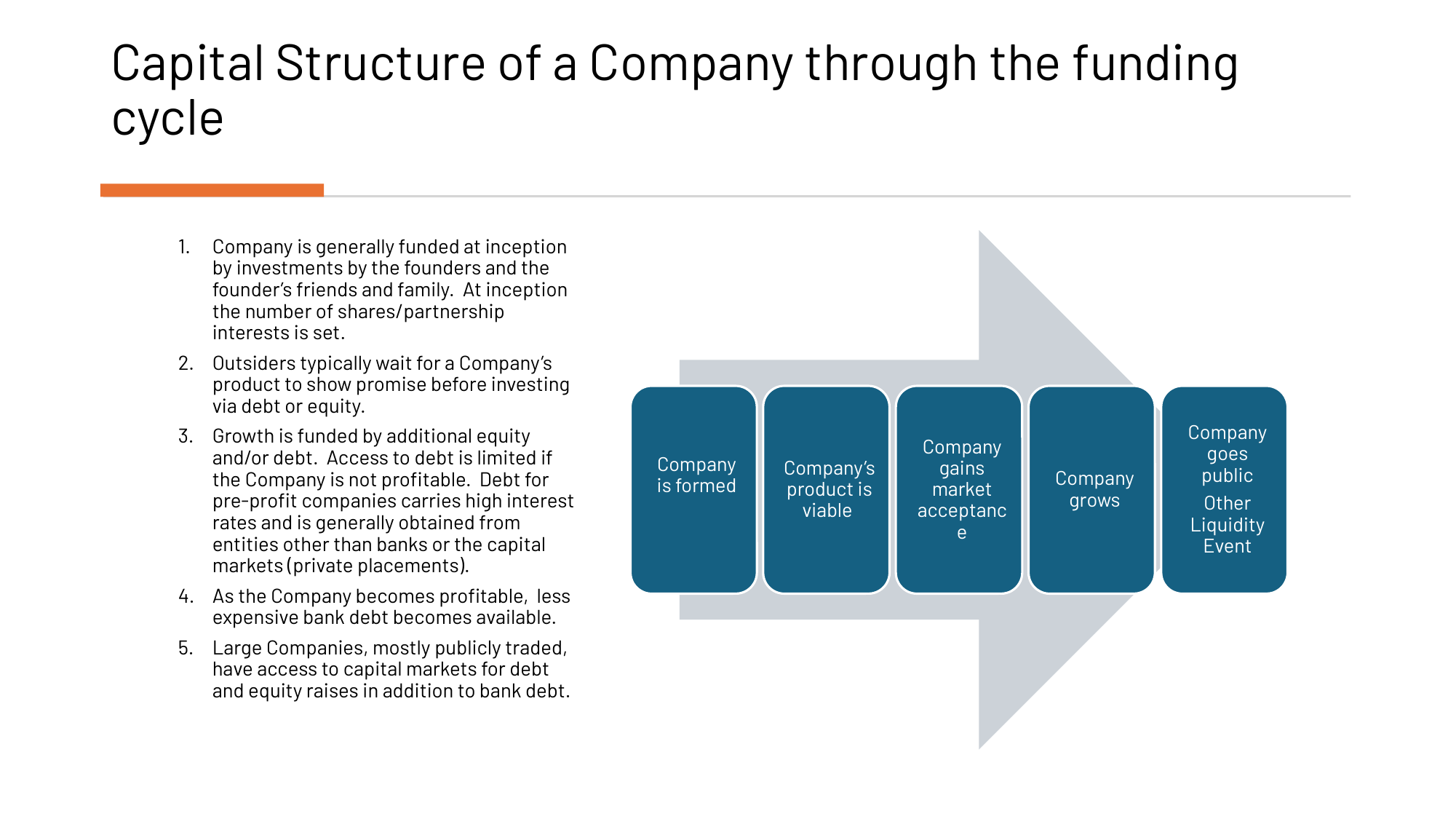

# Capital Structure of a Company through the funding cycle

Company is formed

Company’s product is viable
Company gains market acceptance
Company grows
Company goes public
Other Liquidity Event
Company is generally funded at inception by investments by the founders and the founder’s friends and family.  At inception the number of shares/partnership interests is set.
Outsiders typically wait for a Company’s product to show promise before investing via debt or equity.
Growth is funded by additional equity and/or debt.  Access to debt is limited if the Company is not profitable.  Debt for pre-profit companies carries high interest rates and is generally obtained from entities other than banks or the capital markets (private placements).
As the Company becomes profitable,  less expensive bank debt becomes available.
Large Companies, mostly publicly traded, have access to capital markets for debt and equity raises in addition to bank debt.